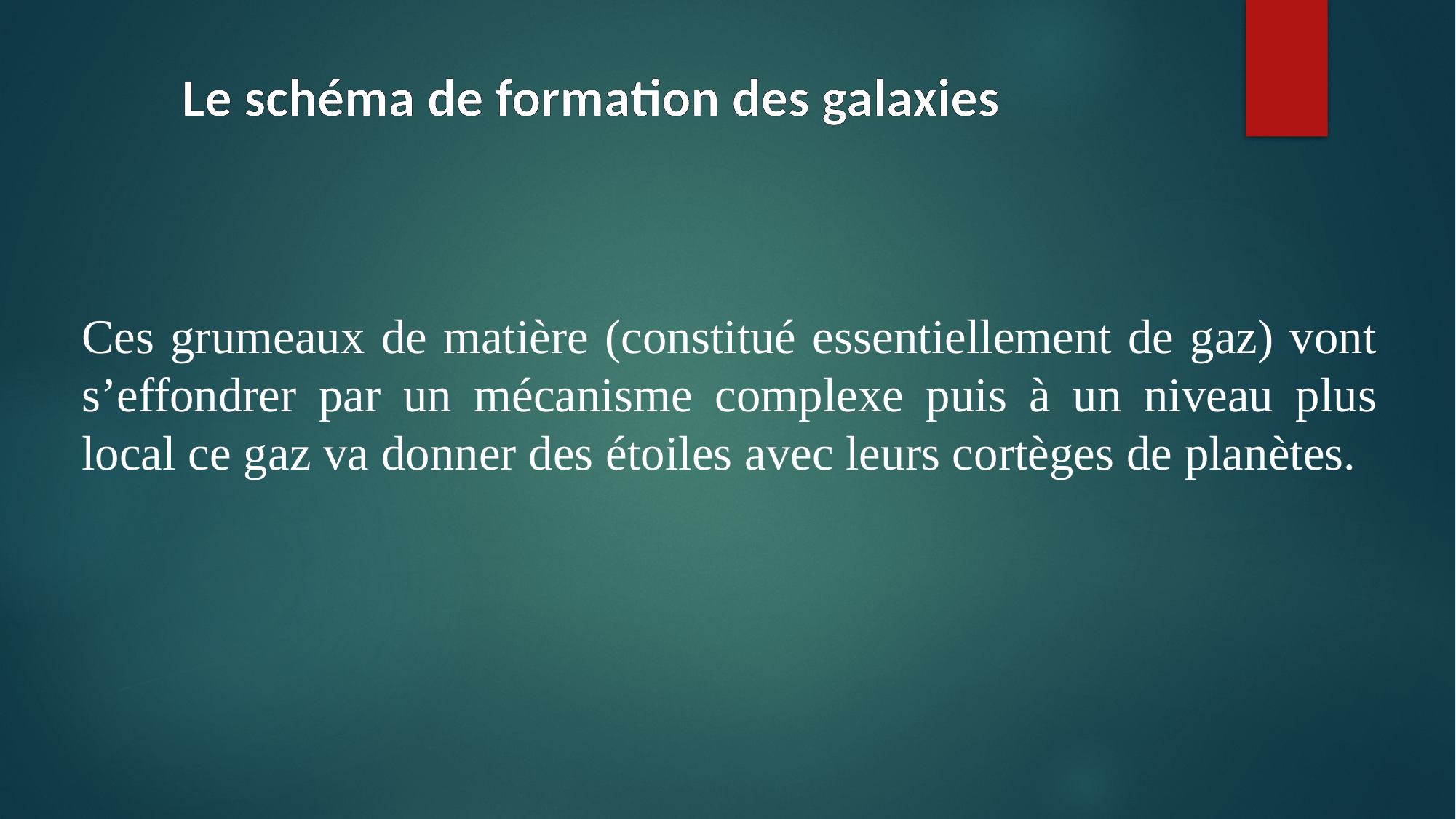

# Le schéma de formation des galaxies
Ces grumeaux de matière (constitué essentiellement de gaz) vont s’effondrer par un mécanisme complexe puis à un niveau plus local ce gaz va donner des étoiles avec leurs cortèges de planètes.